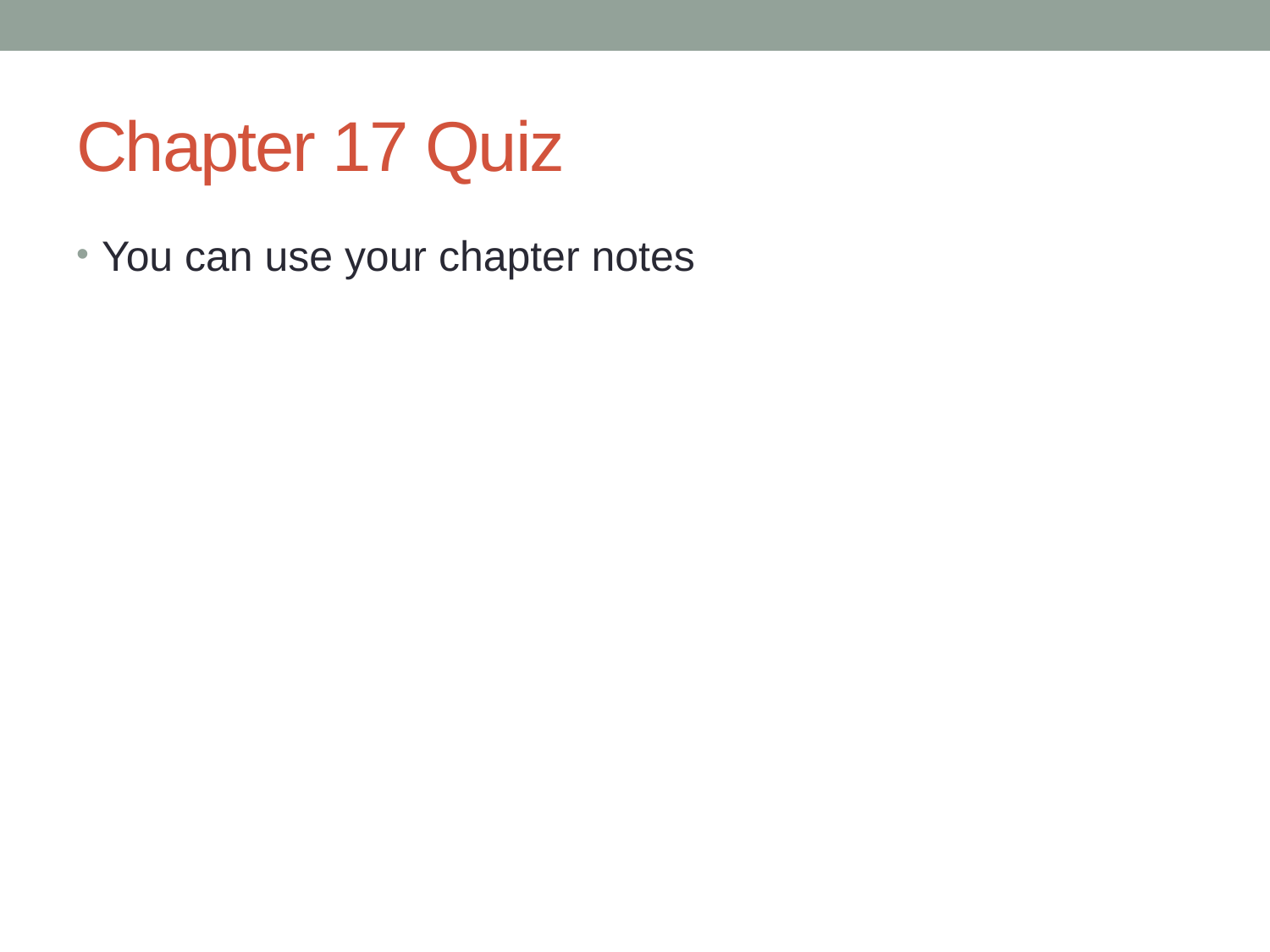

# Chapter 17 Quiz
You can use your chapter notes